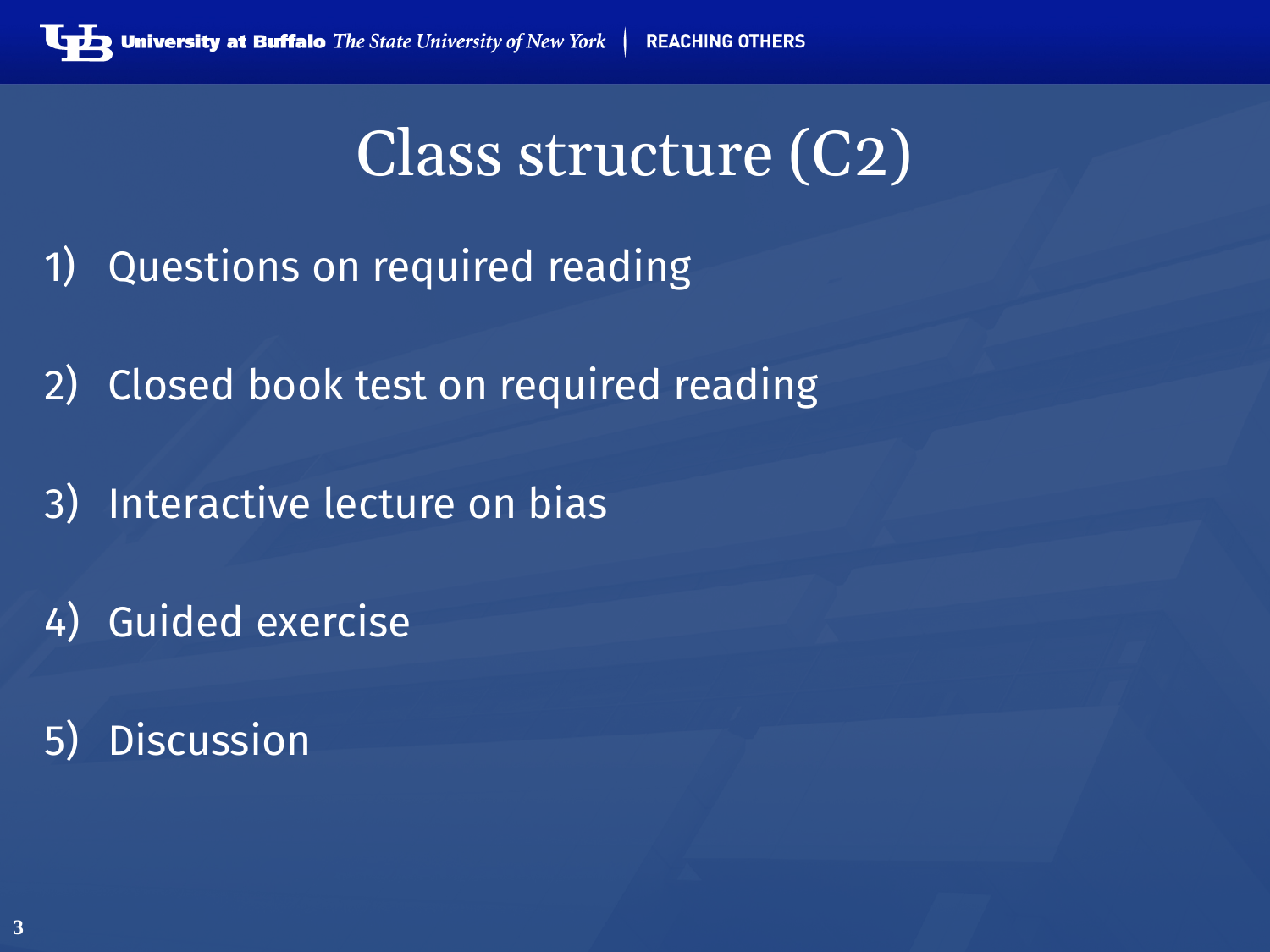

# Class structure (C2)
Questions on required reading

Closed book test on required reading

Interactive lecture on bias

Guided exercise

Discussion
3